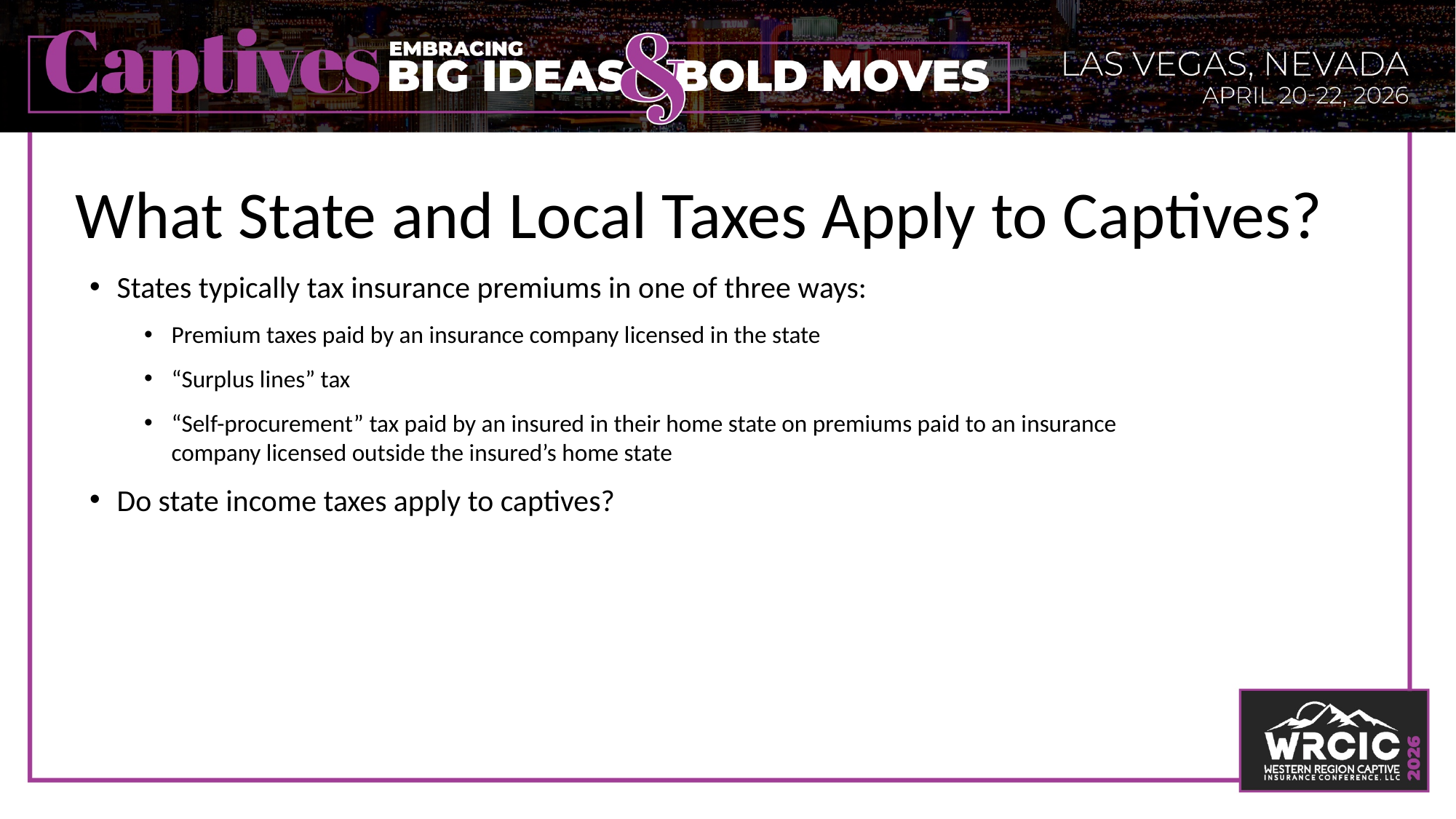

# What State and Local Taxes Apply to Captives?
States typically tax insurance premiums in one of three ways:
Premium taxes paid by an insurance company licensed in the state
“Surplus lines” tax
“Self-procurement” tax paid by an insured in their home state on premiums paid to an insurance company licensed outside the insured’s home state
Do state income taxes apply to captives?